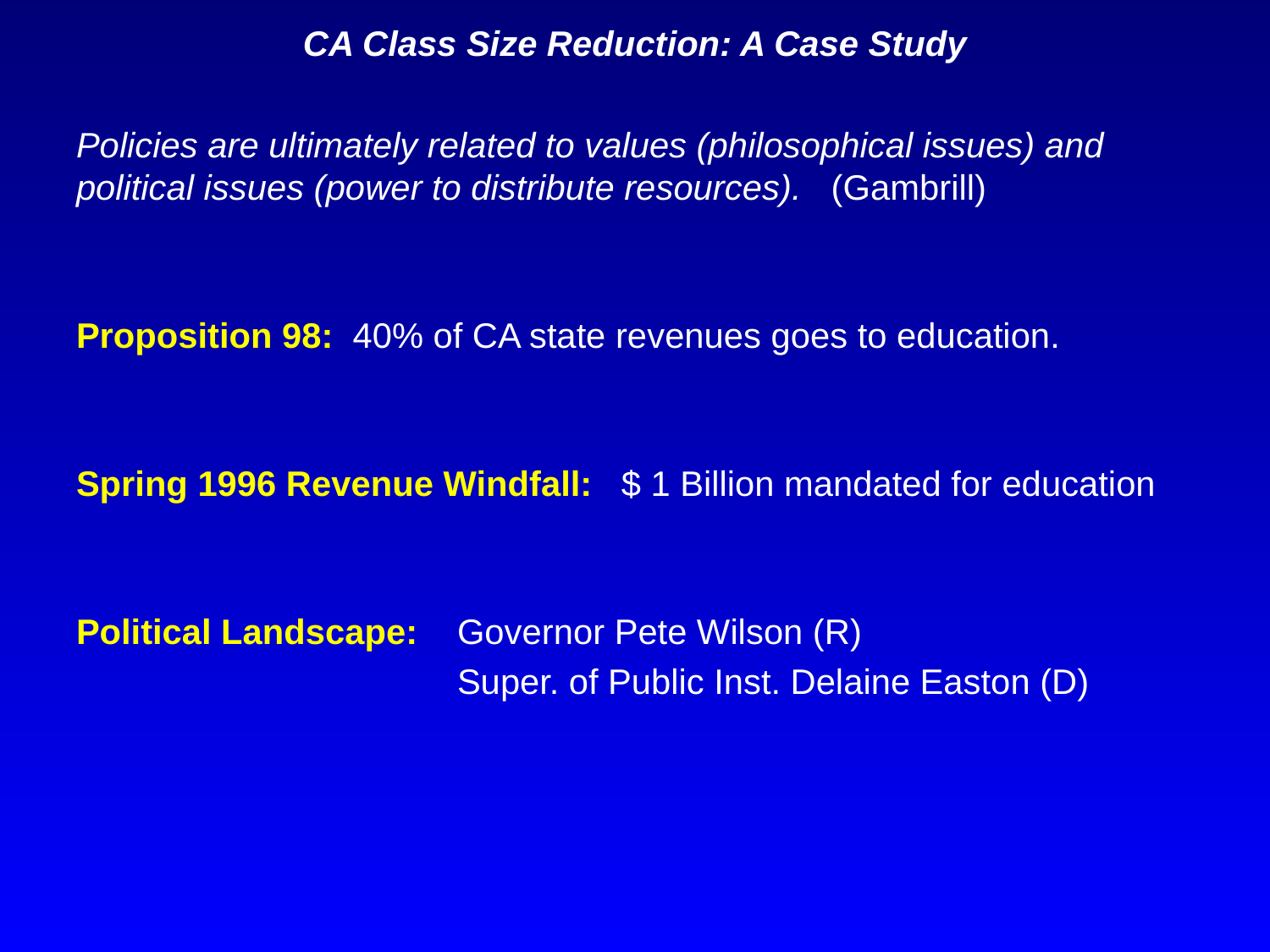

# CA Class Size Reduction: A Case Study
Policies are ultimately related to values (philosophical issues) and political issues (power to distribute resources).   (Gambrill)

Proposition 98:  40% of CA state revenues goes to education.

Spring 1996 Revenue Windfall:   $ 1 Billion mandated for education

Political Landscape:	Governor Pete Wilson (R)
			Super. of Public Inst. Delaine Easton (D)